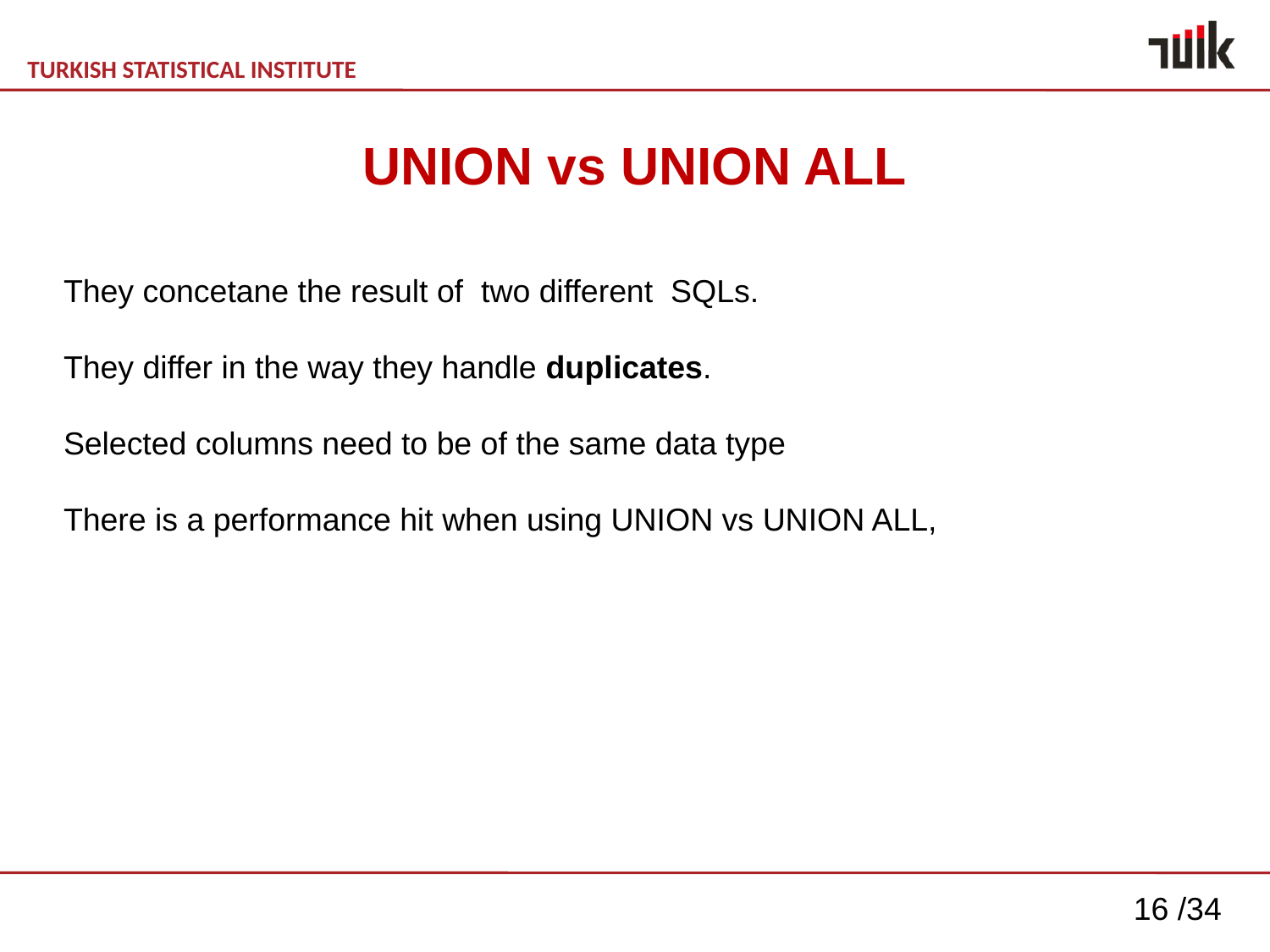

# UNION vs UNION ALL
They concetane the result of  two different  SQLs.

They differ in the way they handle duplicates.

Selected columns need to be of the same data type

There is a performance hit when using UNION vs UNION ALL,